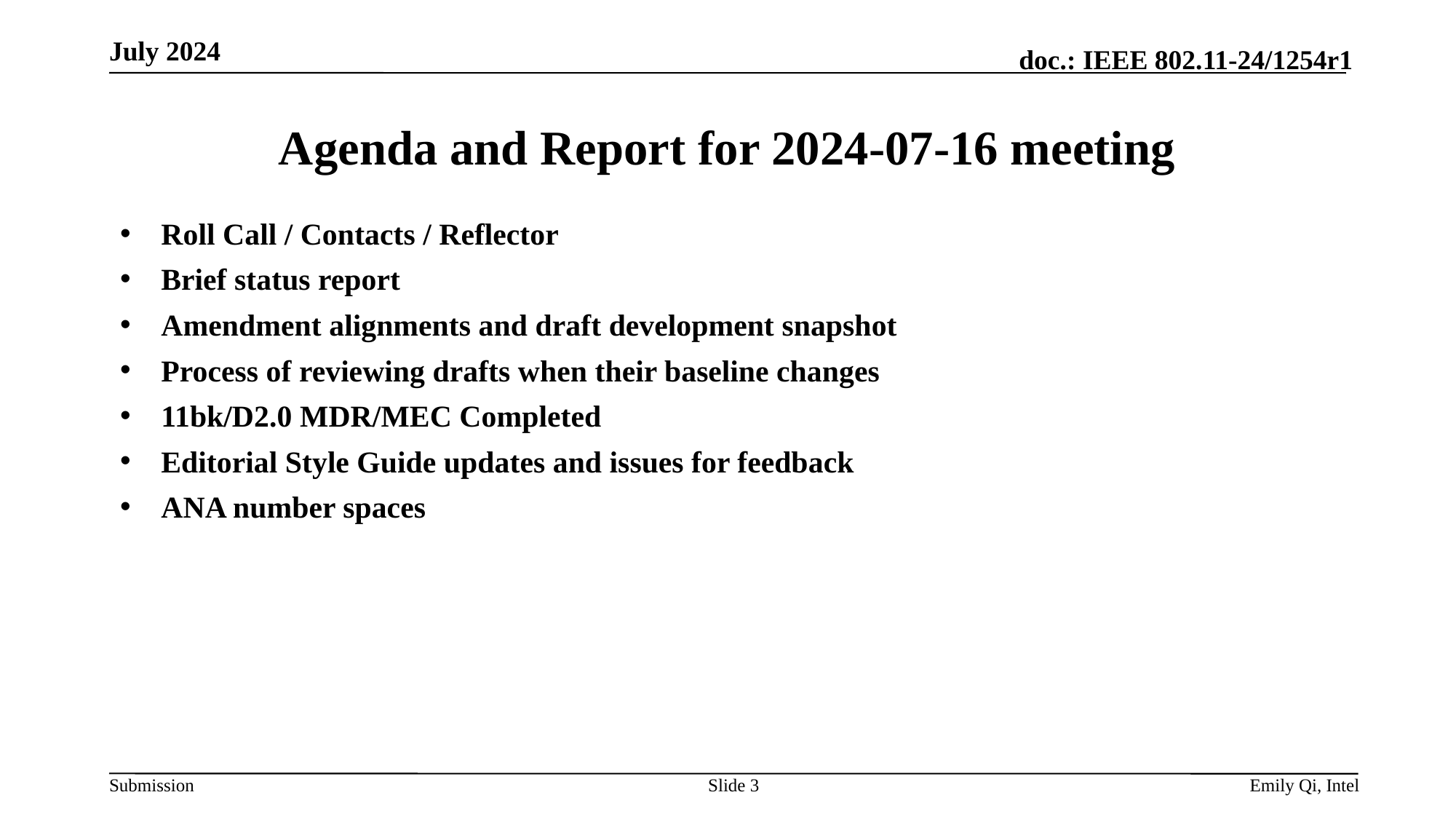

July 2024
# Agenda and Report for 2024-07-16 meeting
Roll Call / Contacts / Reflector
Brief status report
Amendment alignments and draft development snapshot
Process of reviewing drafts when their baseline changes
11bk/D2.0 MDR/MEC Completed
Editorial Style Guide updates and issues for feedback
ANA number spaces

Slide 3
Emily Qi, Intel